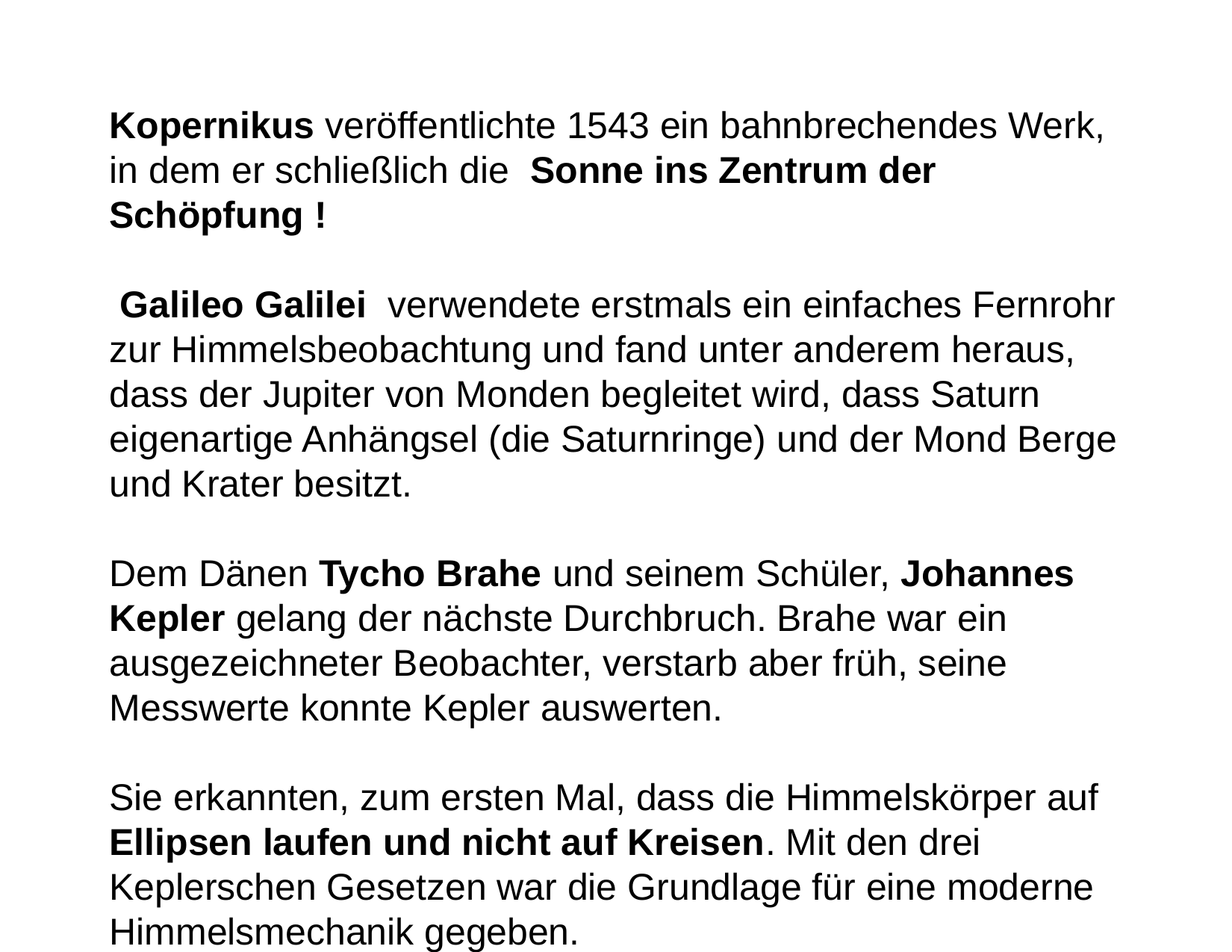

Kopernikus veröffentlichte 1543 ein bahnbrechendes Werk, in dem er schließlich die  Sonne ins Zentrum der Schöpfung !

 Galileo Galilei  verwendete erstmals ein einfaches Fernrohr zur Himmelsbeobachtung und fand unter anderem heraus, dass der Jupiter von Monden begleitet wird, dass Saturn eigenartige Anhängsel (die Saturnringe) und der Mond Berge und Krater besitzt.

Dem Dänen Tycho Brahe und seinem Schüler, Johannes Kepler gelang der nächste Durchbruch. Brahe war ein ausgezeichneter Beobachter, verstarb aber früh, seine Messwerte konnte Kepler auswerten.

Sie erkannten, zum ersten Mal, dass die Himmelskörper auf Ellipsen laufen und nicht auf Kreisen. Mit den drei Keplerschen Gesetzen war die Grundlage für eine moderne Himmelsmechanik gegeben.